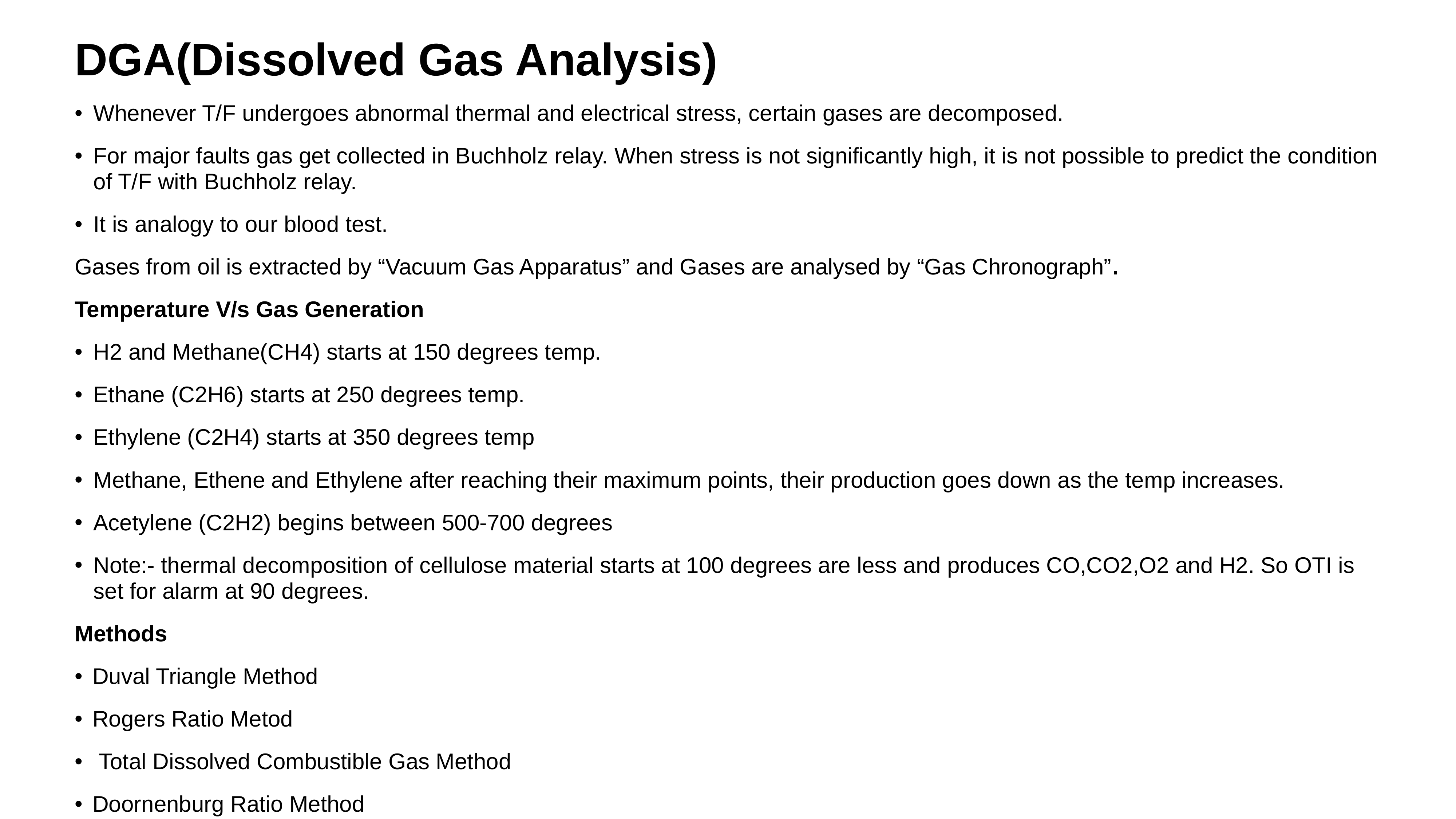

DGA(Dissolved Gas Analysis)
Whenever T/F undergoes abnormal thermal and electrical stress, certain gases are decomposed.
For major faults gas get collected in Buchholz relay. When stress is not significantly high, it is not possible to predict the condition of T/F with Buchholz relay.
It is analogy to our blood test.
Gases from oil is extracted by “Vacuum Gas Apparatus” and Gases are analysed by “Gas Chronograph”.
Temperature V/s Gas Generation
H2 and Methane(CH4) starts at 150 degrees temp.
Ethane (C2H6) starts at 250 degrees temp.
Ethylene (C2H4) starts at 350 degrees temp
Methane, Ethene and Ethylene after reaching their maximum points, their production goes down as the temp increases.
Acetylene (C2H2) begins between 500-700 degrees
Note:- thermal decomposition of cellulose material starts at 100 degrees are less and produces CO,CO2,O2 and H2. So OTI is set for alarm at 90 degrees.
Methods
Duval Triangle Method
Rogers Ratio Metod
 Total Dissolved Combustible Gas Method
Doornenburg Ratio Method